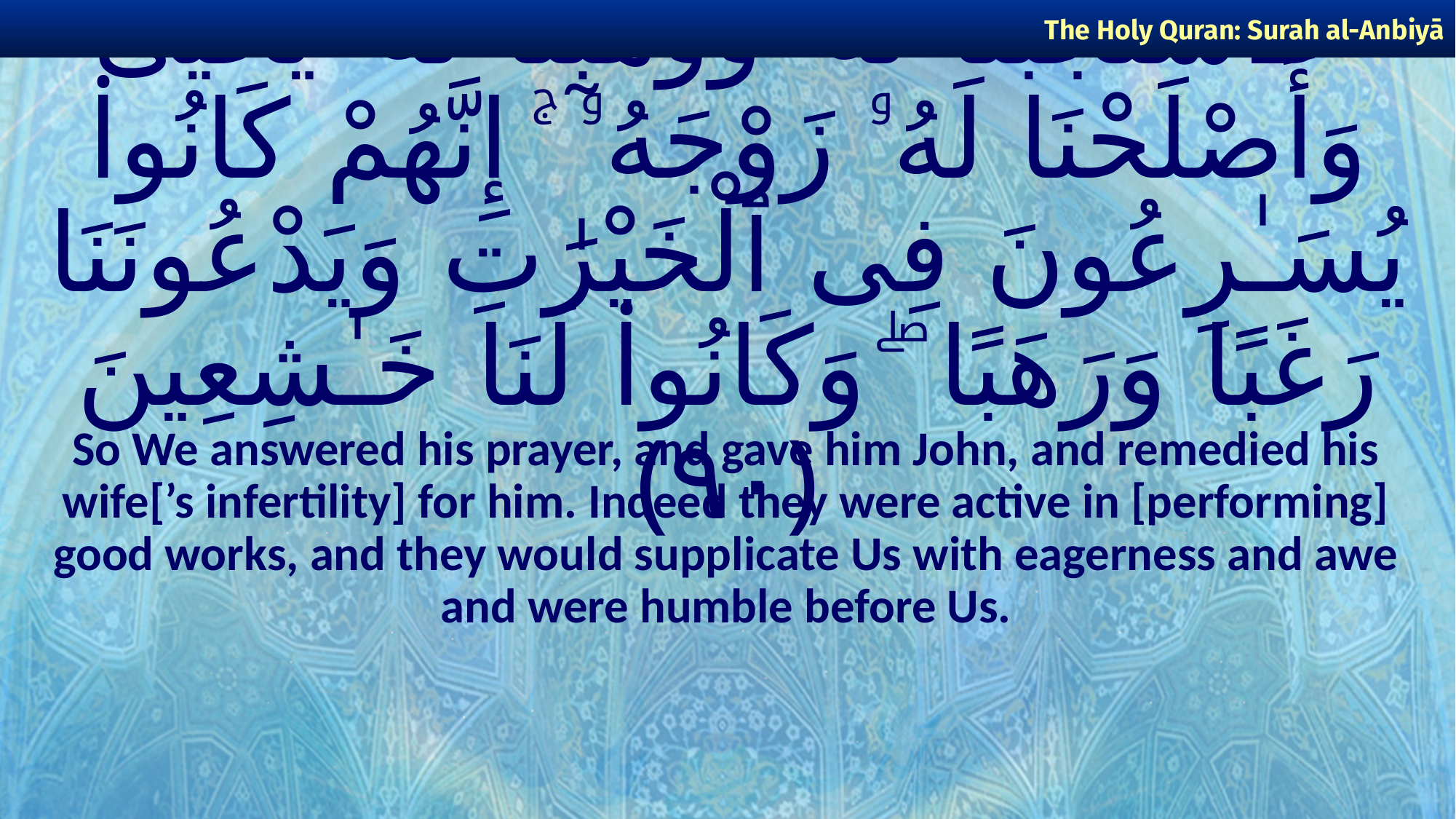

The Holy Quran: Surah al-Anbiyā
# فَٱسْتَجَبْنَا لَهُۥ وَوَهَبْنَا لَهُۥ يَحْيَىٰ وَأَصْلَحْنَا لَهُۥ زَوْجَهُۥٓ ۚ إِنَّهُمْ كَانُوا۟ يُسَـٰرِعُونَ فِى ٱلْخَيْرَٰتِ وَيَدْعُونَنَا رَغَبًا وَرَهَبًا ۖ وَكَانُوا۟ لَنَا خَـٰشِعِينَ ﴿٩٠﴾
So We answered his prayer, and gave him John, and remedied his wife[’s infertility] for him. Indeed they were active in [performing] good works, and they would supplicate Us with eagerness and awe and were humble before Us.